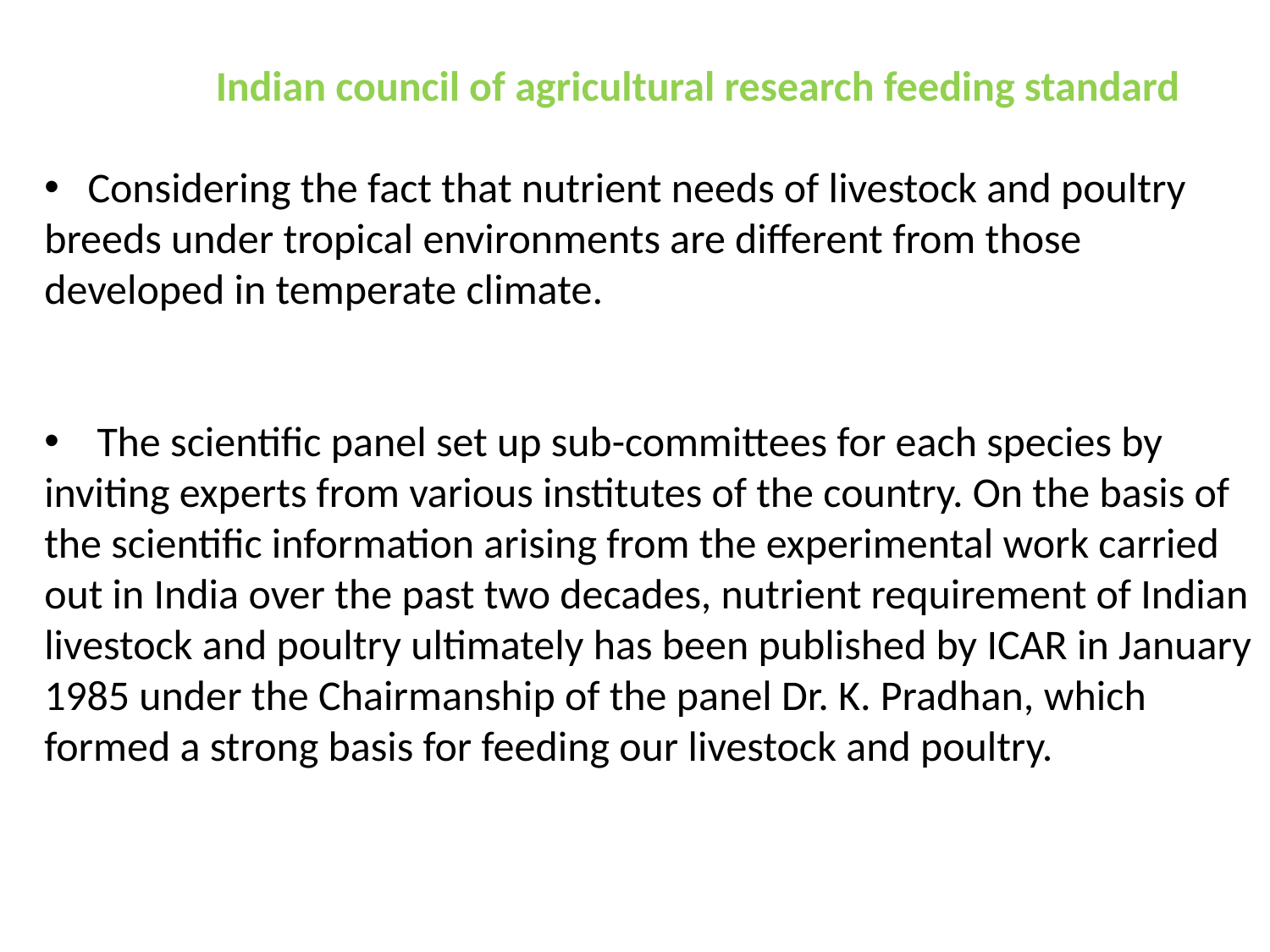

Indian council of agricultural research feeding standard

   Considering the fact that nutrient needs of livestock and poultry breeds under tropical environments are different from those developed in temperate climate.

    The scientific panel set up sub-committees for each species by inviting experts from various institutes of the country. On the basis of the scientific information arising from the experimental work carried out in India over the past two decades, nutrient requirement of Indian livestock and poultry ultimately has been published by ICAR in January 1985 under the Chairmanship of the panel Dr. K. Pradhan, which formed a strong basis for feeding our livestock and poultry.